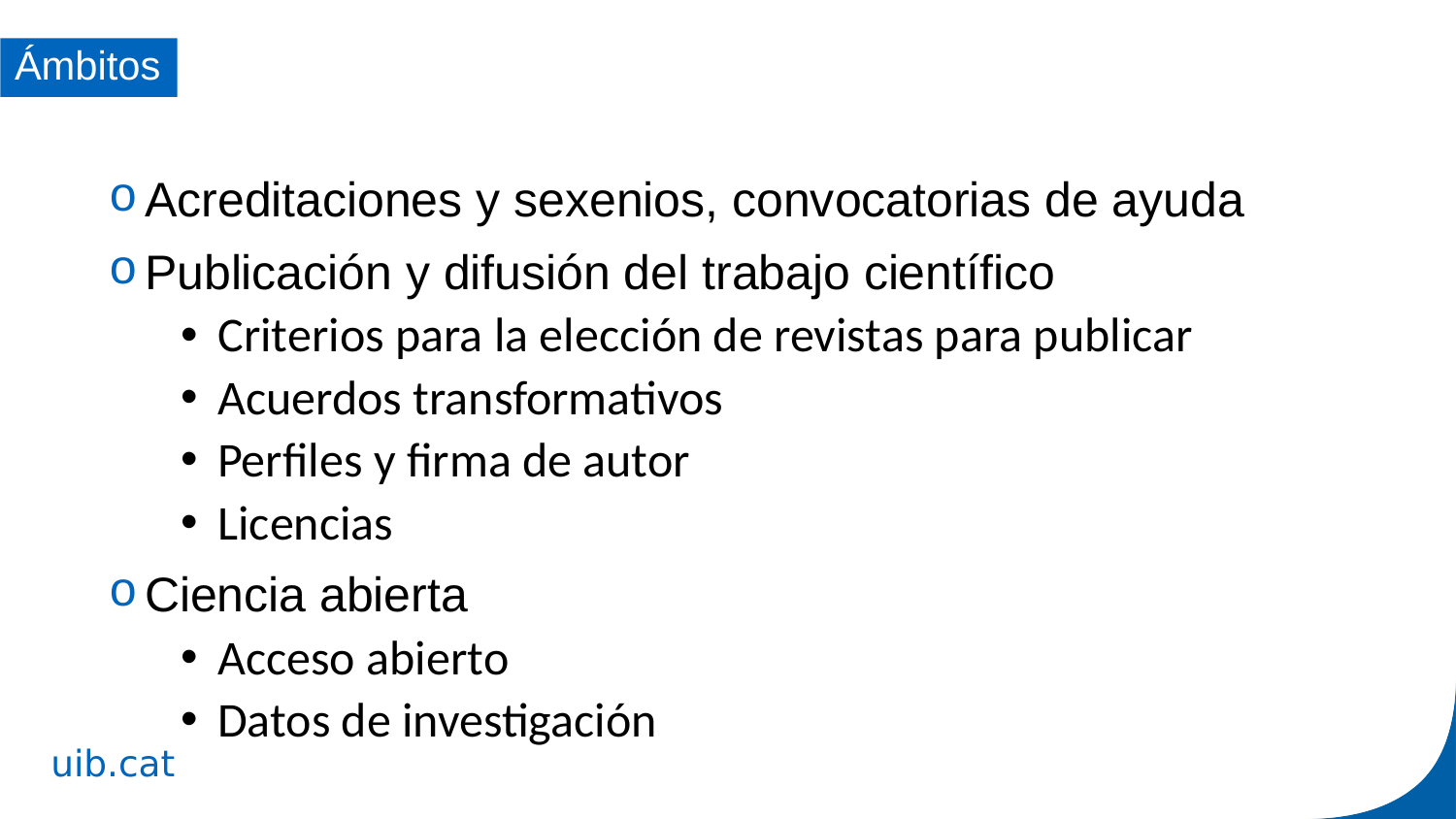

Ámbitos
Acreditaciones y sexenios, convocatorias de ayuda
Publicación y difusión del trabajo científico
Criterios para la elección de revistas para publicar
Acuerdos transformativos
Perfiles y firma de autor
Licencias
Ciencia abierta
Acceso abierto
Datos de investigación